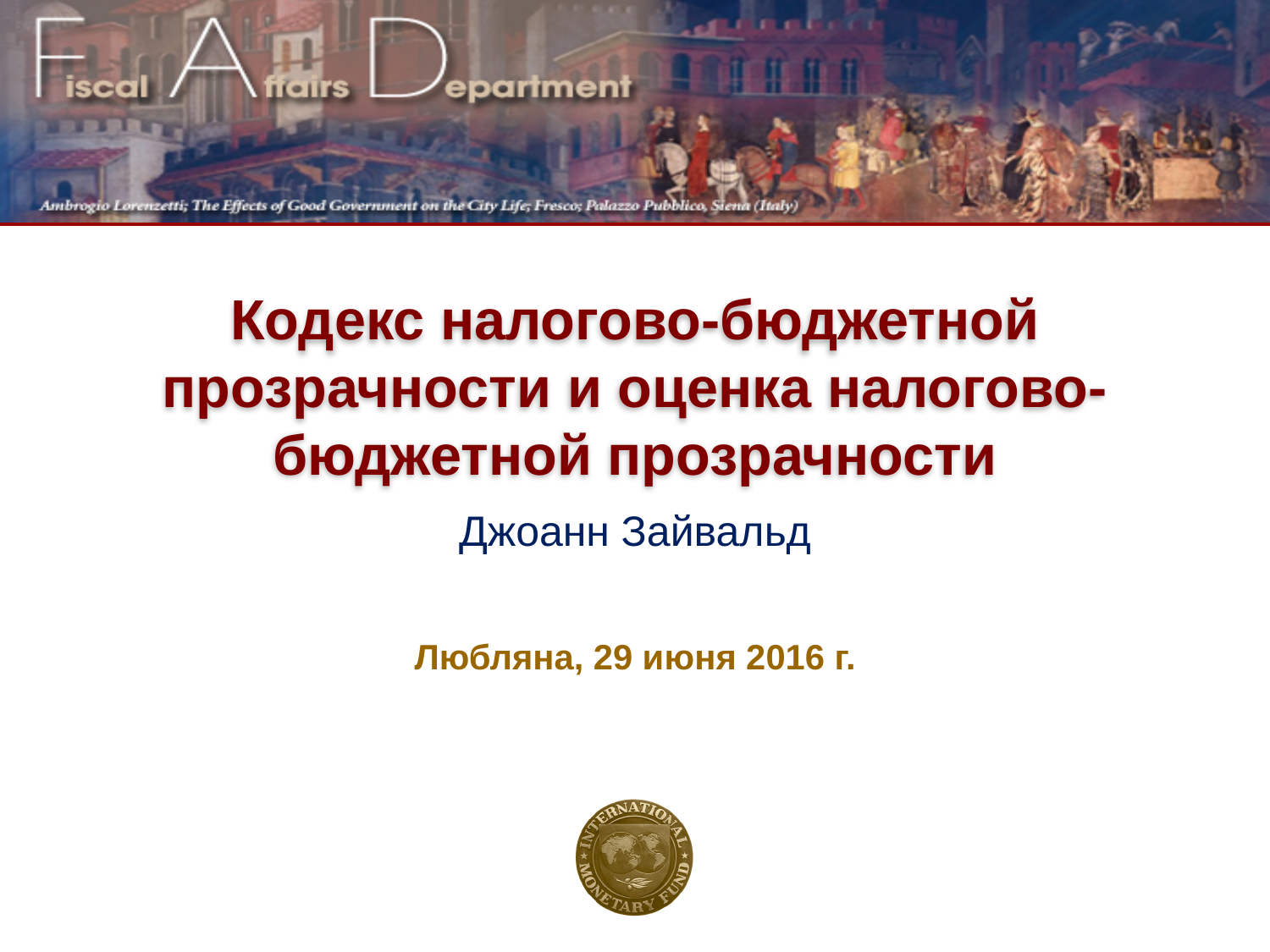

# Кодекс налогово-бюджетной прозрачности и оценка налогово-бюджетной прозрачности
Джоанн Зайвальд

Любляна, 29 июня 2016 г.